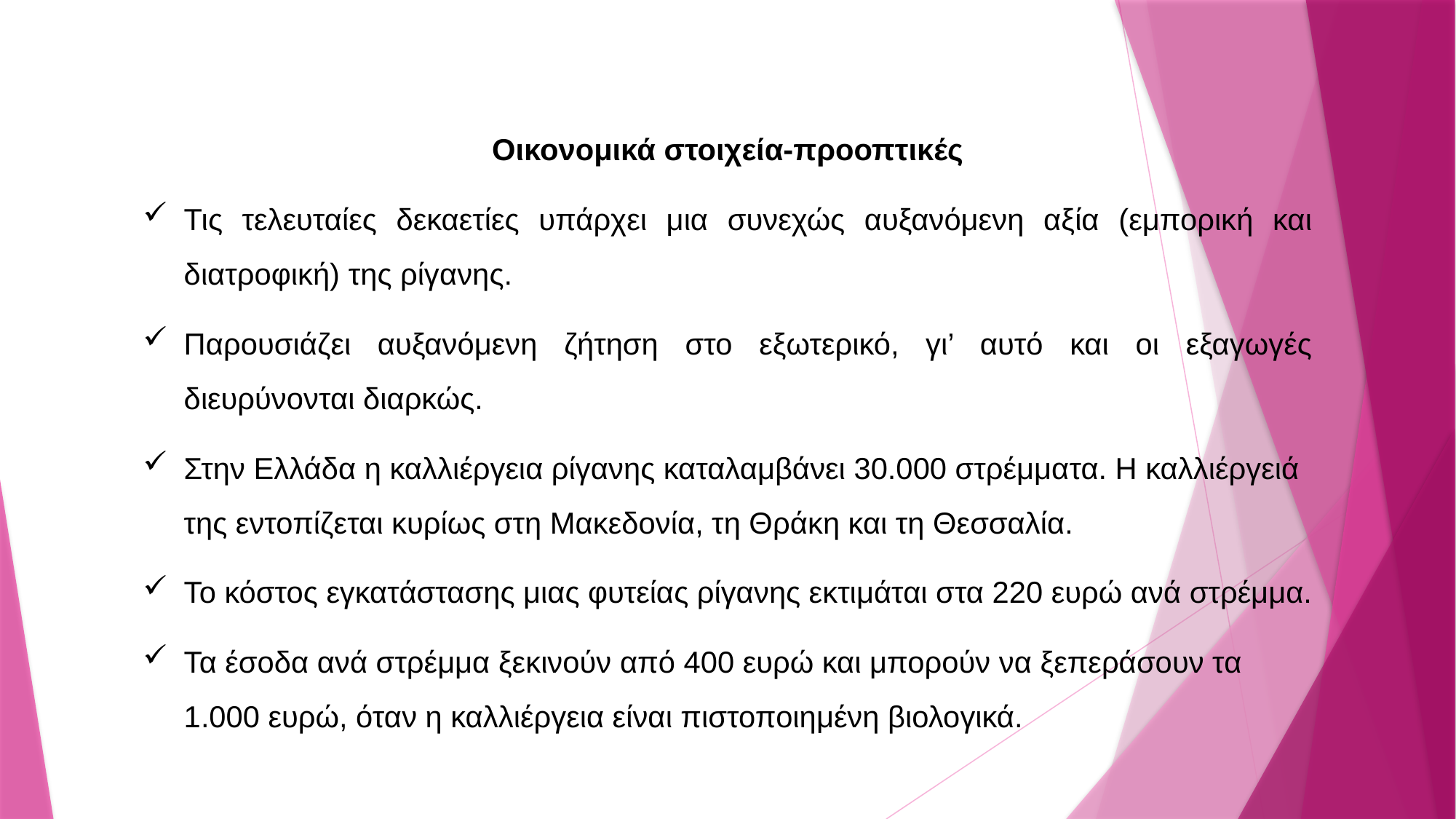

Οικονομικά στοιχεία-προοπτικές
Τις τελευταίες δεκαετίες υπάρχει μια συνεχώς αυξανόμενη αξία (εμπορική και διατροφική) της ρίγανης.
Παρουσιάζει αυξανόμενη ζήτηση στο εξωτερικό, γι’ αυτό και οι εξαγωγές διευρύνονται διαρκώς.
Στην Ελλάδα η καλλιέργεια ρίγανης καταλαμβάνει 30.000 στρέμματα. Η καλλιέργειά της εντοπίζεται κυρίως στη Μακεδονία, τη Θράκη και τη Θεσσαλία.
Το κόστος εγκατάστασης μιας φυτείας ρίγανης εκτιμάται στα 220 ευρώ ανά στρέμμα.
Τα έσοδα ανά στρέμμα ξεκινούν από 400 ευρώ και μπορούν να ξεπεράσουν τα 1.000 ευρώ, όταν η καλλιέργεια είναι πιστοποιημένη βιολογικά.